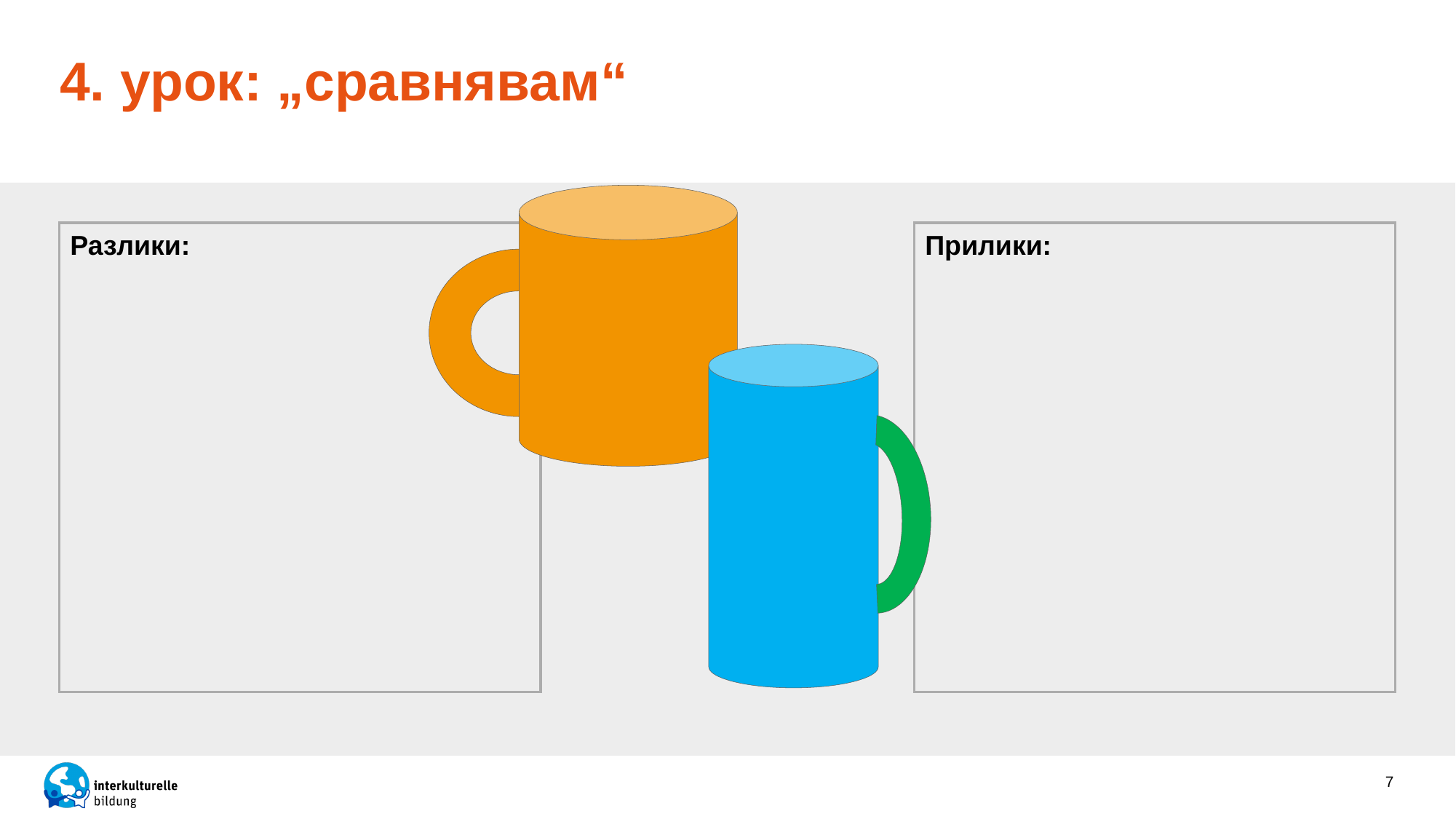

# 4. урок: „сравнявам“

Разлики:

Прилики:

7